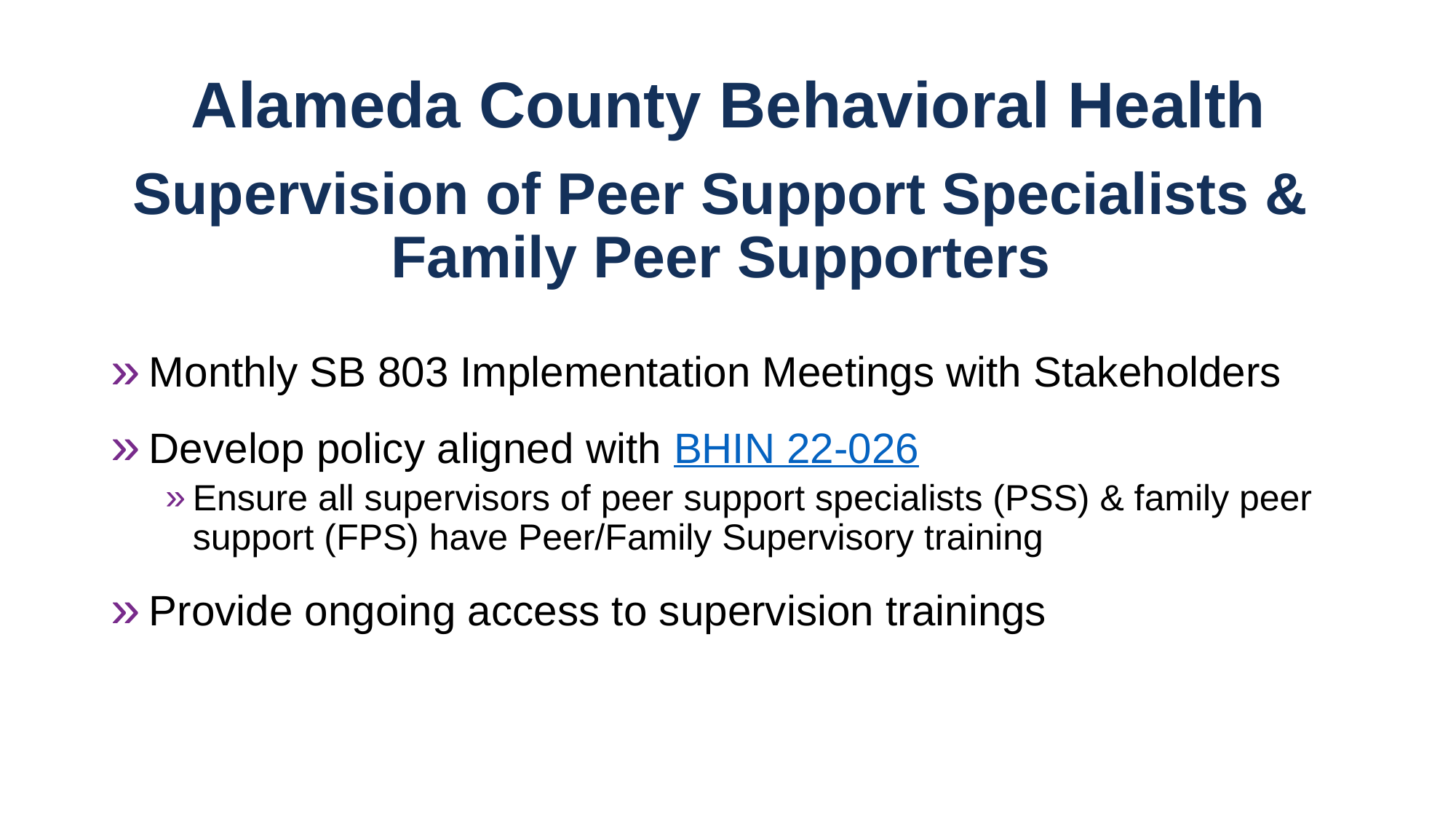

# Alameda County Behavioral Health d Supervision of Peer Support Specialists & Family Peer Supporters
Monthly SB 803 Implementation Meetings with Stakeholders
Develop policy aligned with BHIN 22-026
Ensure all supervisors of peer support specialists (PSS) & family peer support (FPS) have Peer/Family Supervisory training
Provide ongoing access to supervision trainings